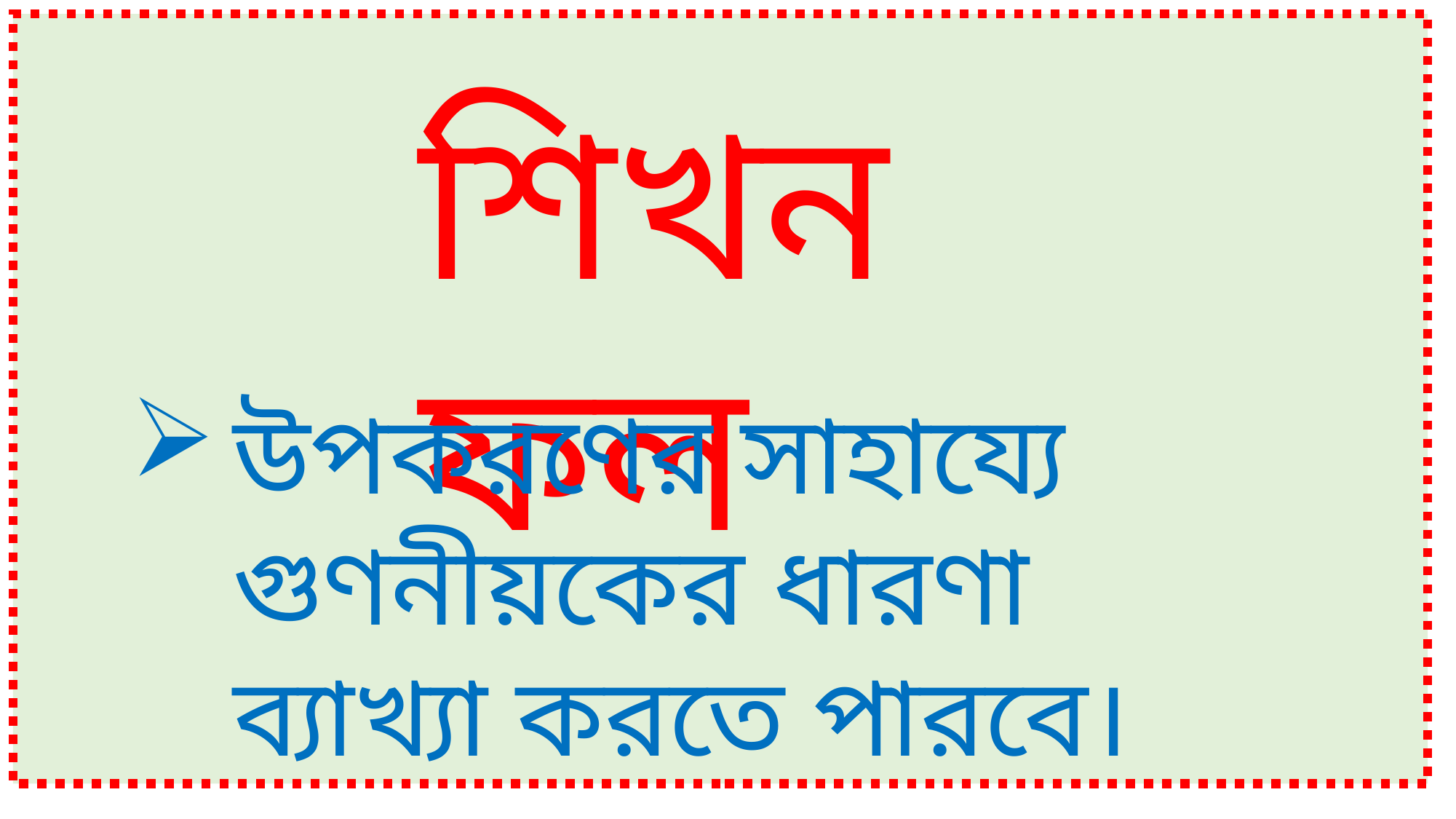

শিখনফল
উপকরণের সাহায্যে গুণনীয়কের ধারণা ব্যাখ্যা করতে পারবে।